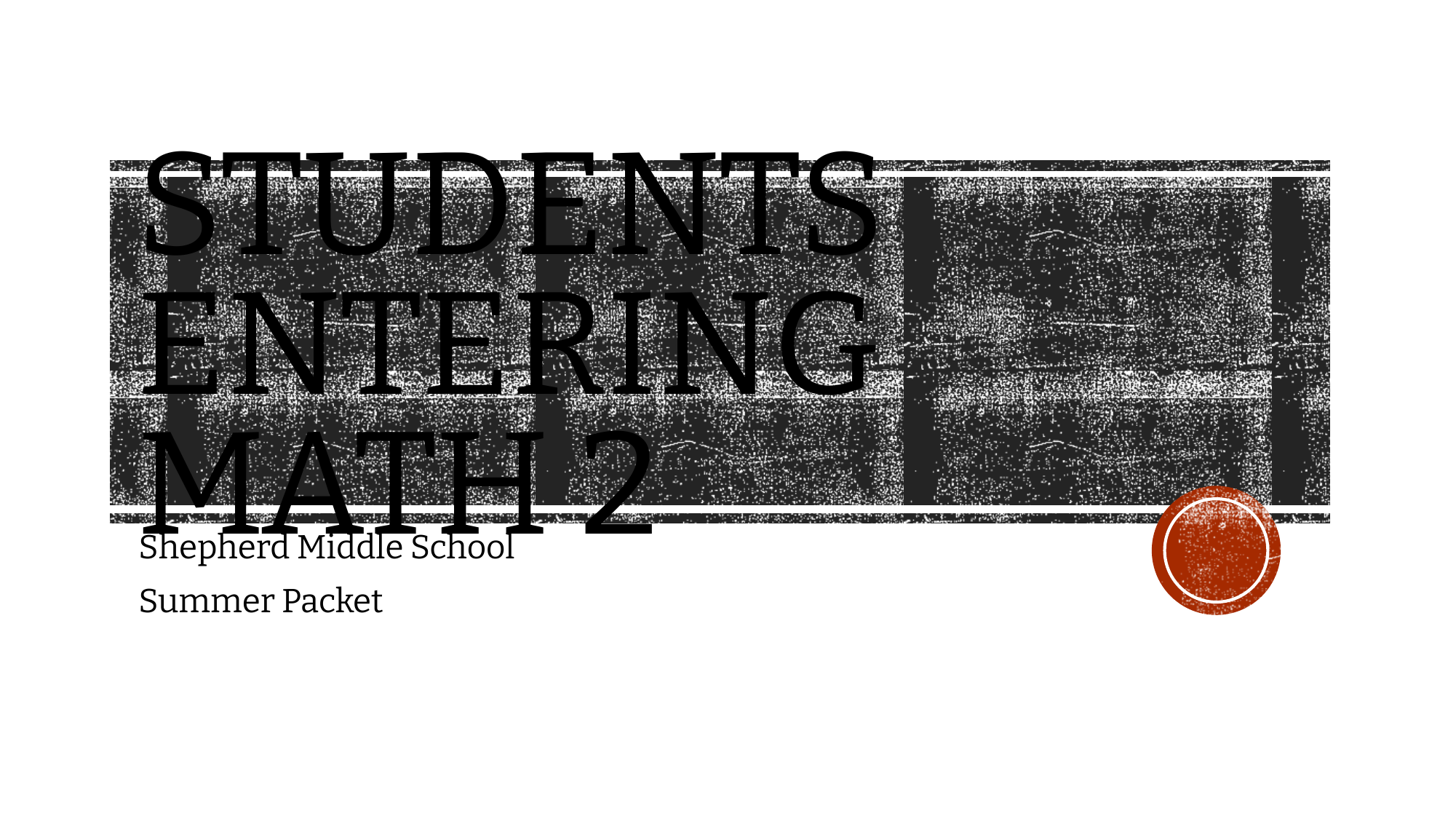

# Students entering math 2
Shepherd Middle School
Summer Packet